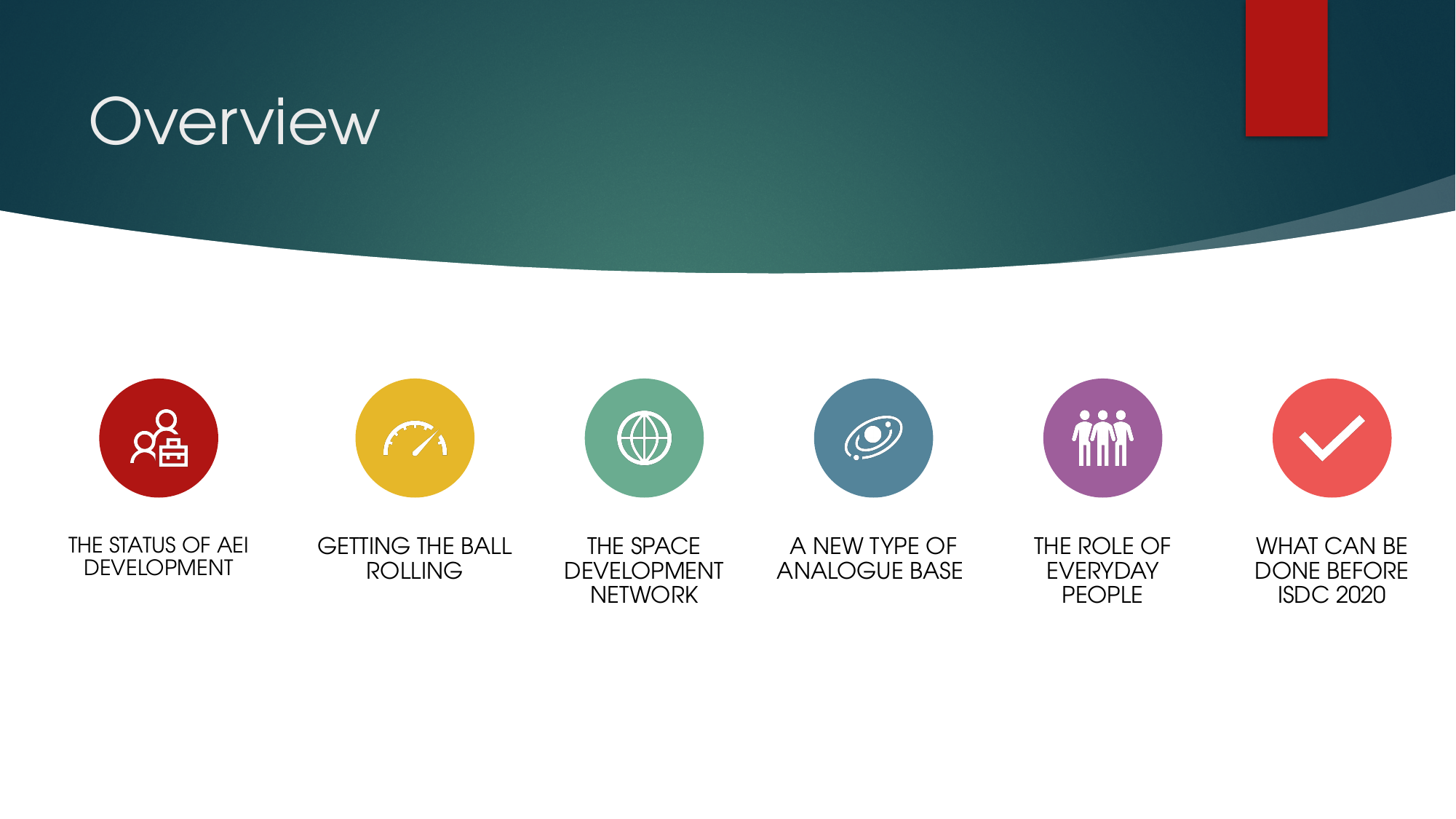

# Overview

The status of AEI development
Getting the ball rolling
The Space Development Network
A new type of analogue base
The role of everyday people
What can be done before ISDC 2020